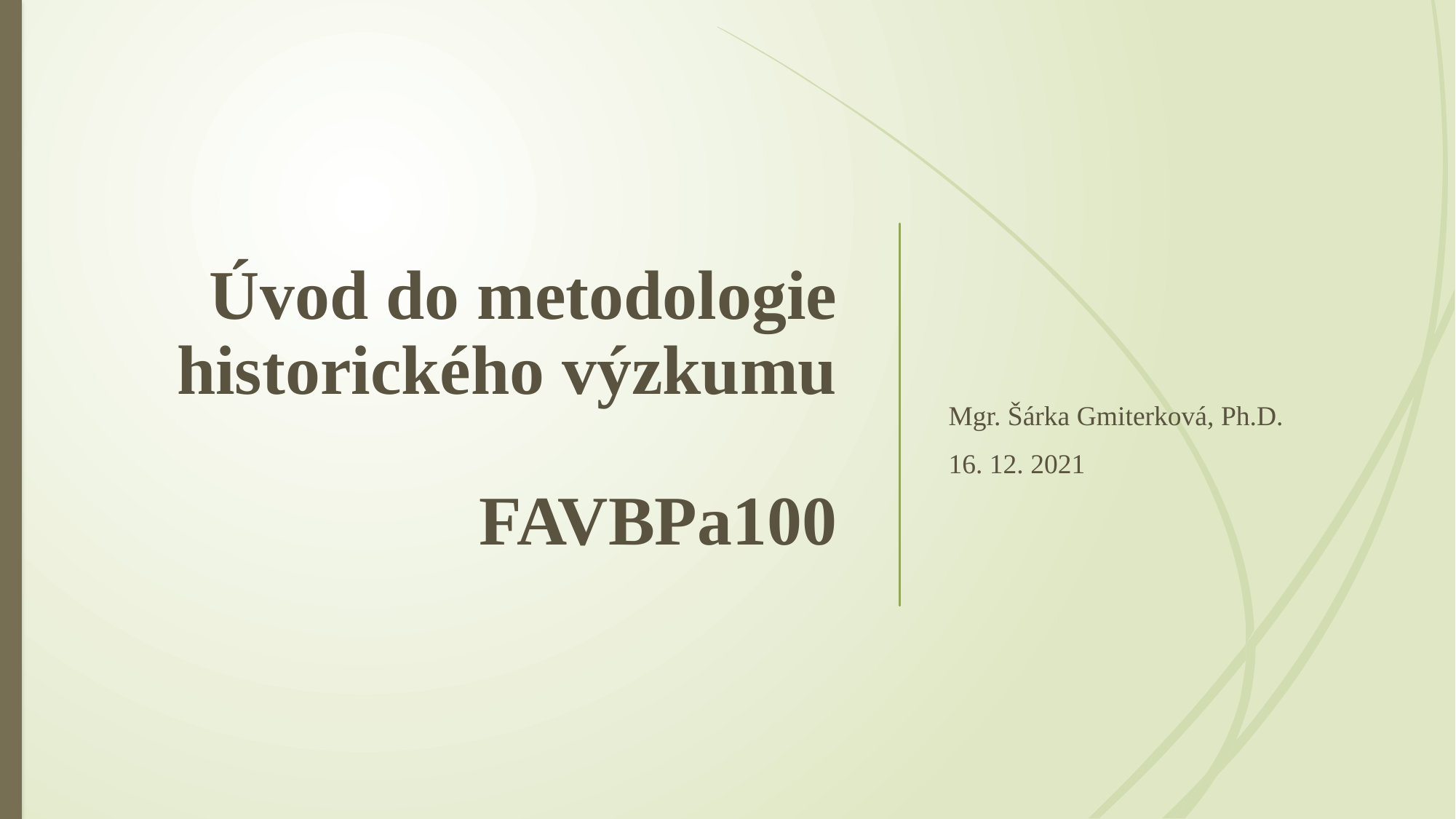

# Úvod do metodologie historického výzkumu FAVBPa100

Mgr. Šárka Gmiterková, Ph.D.
16. 12. 2021